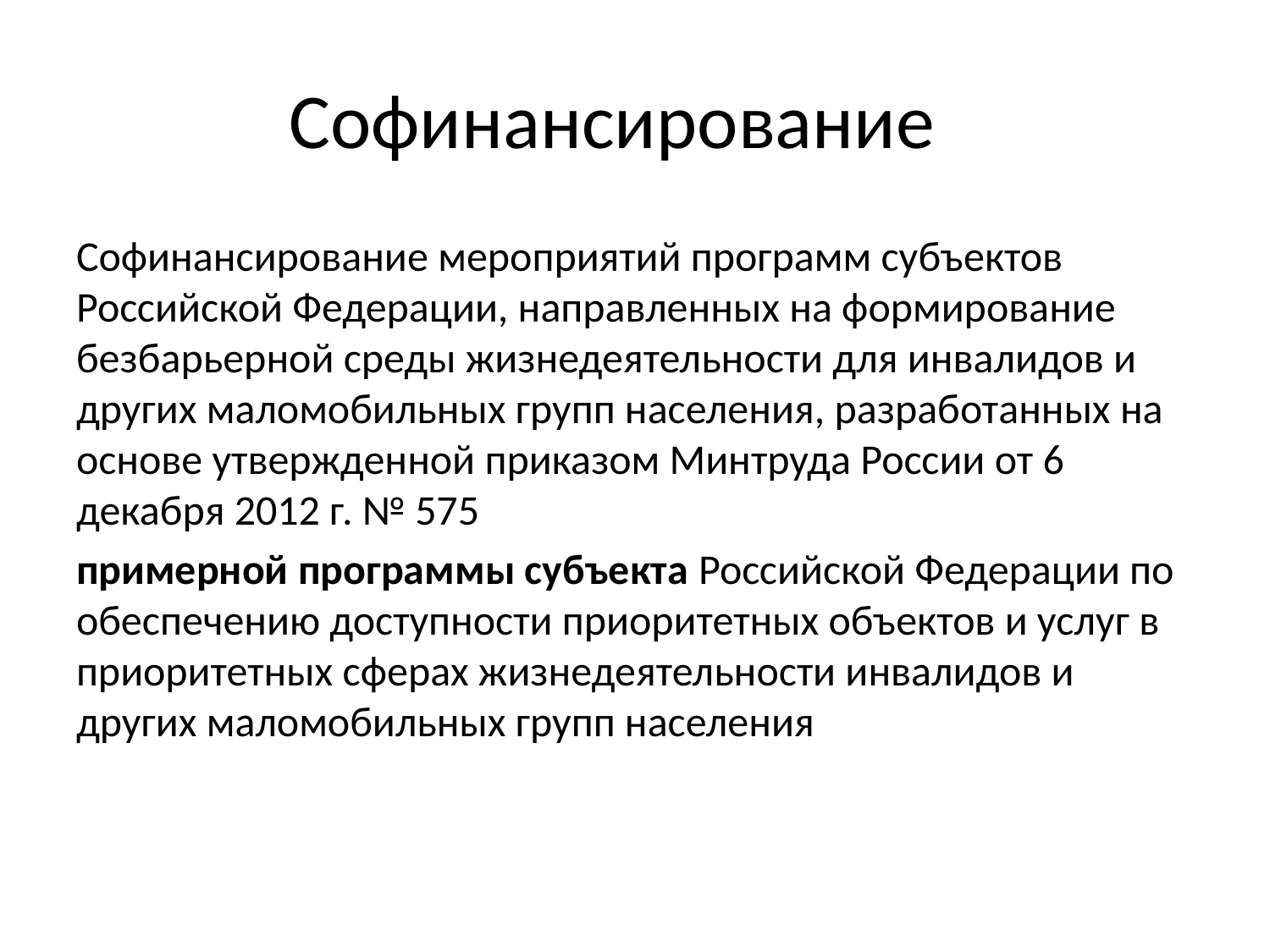

# Софинансирование
Софинансирование мероприятий программ субъектов Российской Федерации, направленных на формирование безбарьерной среды жизнедеятельности для инвалидов и других маломобильных групп населения, разработанных на основе утвержденной приказом Минтруда России от 6 декабря 2012 г. № 575
примерной программы субъекта Российской Федерации по обеспечению доступности приоритетных объектов и услуг в приоритетных сферах жизнедеятельности инвалидов и других маломобильных групп населения